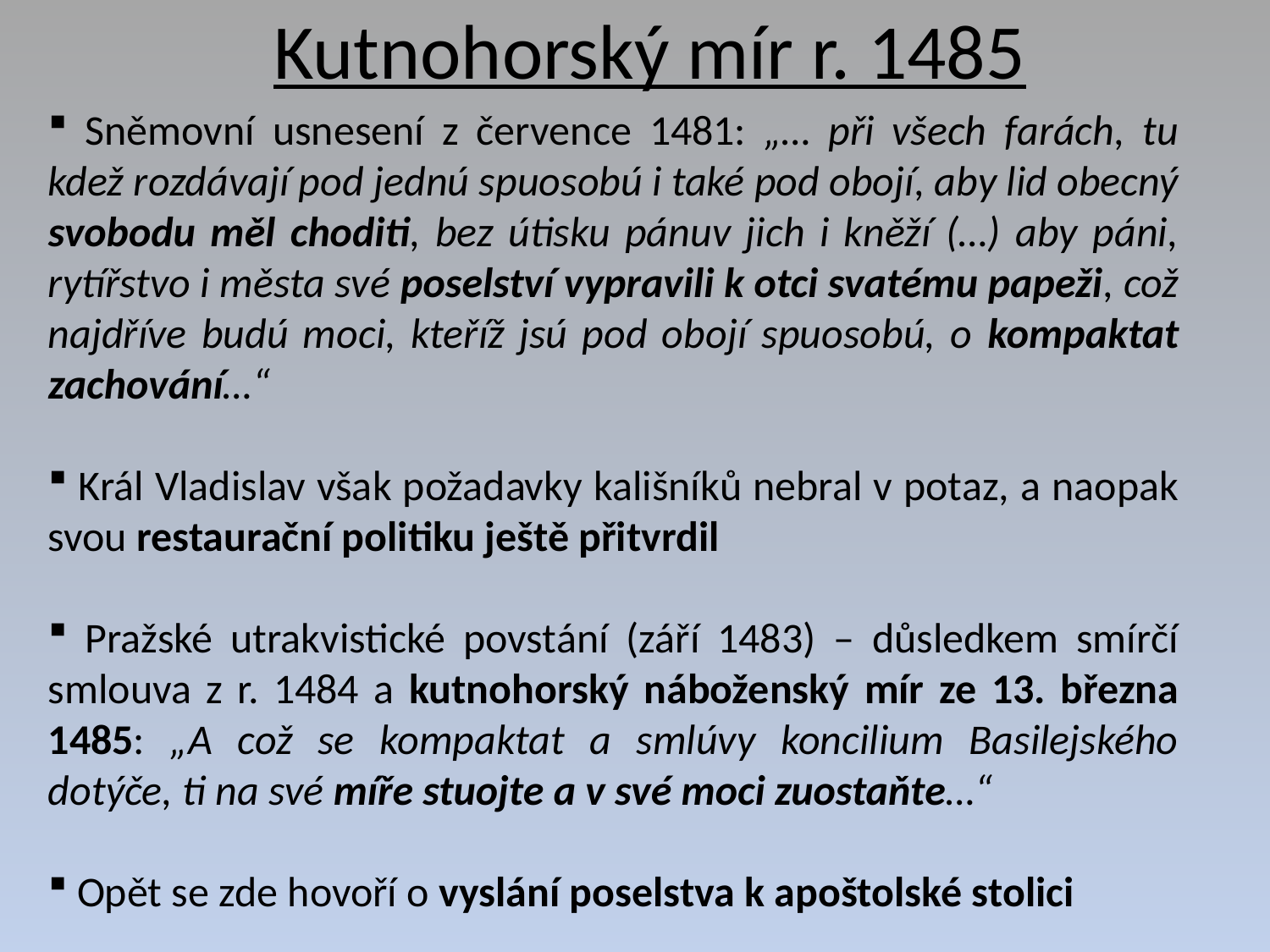

# Kutnohorský mír r. 1485
 Sněmovní usnesení z července 1481: „… při všech farách, tu kdež rozdávají pod jednú spuosobú i také pod obojí, aby lid obecný svobodu měl choditi, bez útisku pánuv jich i kněží (…) aby páni, rytířstvo i města své poselství vypravili k otci svatému papeži, což najdříve budú moci, kteříž jsú pod obojí spuosobú, o kompaktat zachování…“

 Král Vladislav však požadavky kališníků nebral v potaz, a naopak svou restaurační politiku ještě přitvrdil

 Pražské utrakvistické povstání (září 1483) – důsledkem smírčí smlouva z r. 1484 a kutnohorský náboženský mír ze 13. března 1485: „A což se kompaktat a smlúvy koncilium Basilejského dotýče, ti na své míře stuojte a v své moci zuostaňte…“

 Opět se zde hovoří o vyslání poselstva k apoštolské stolici